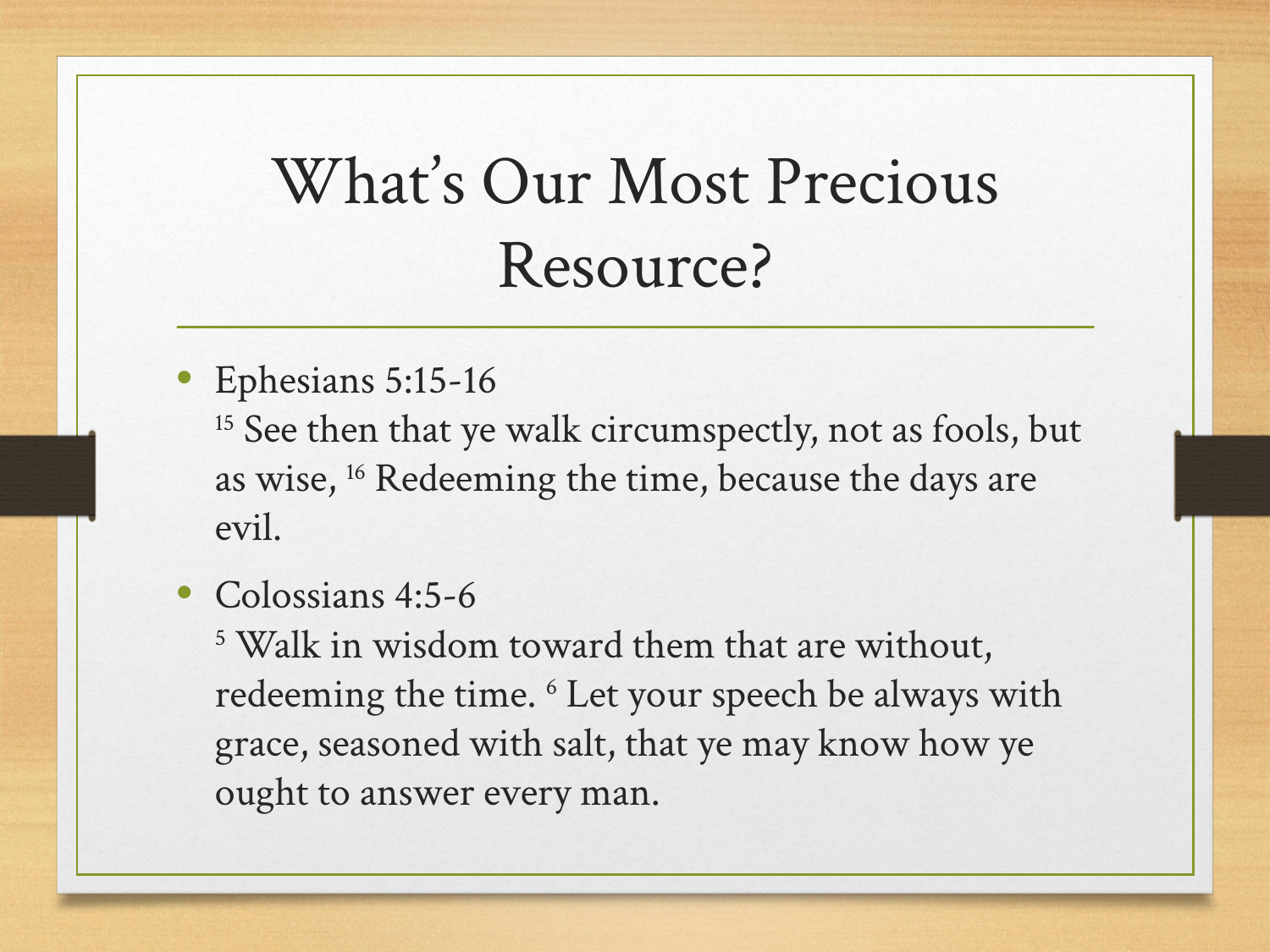

# What’s Our Most Precious Resource?
Ephesians 5:15-16
15 See then that ye walk circumspectly, not as fools, but as wise, 16 Redeeming the time, because the days are evil.
Colossians 4:5-6
5 Walk in wisdom toward them that are without, redeeming the time. 6 Let your speech be always with grace, seasoned with salt, that ye may know how ye ought to answer every man.